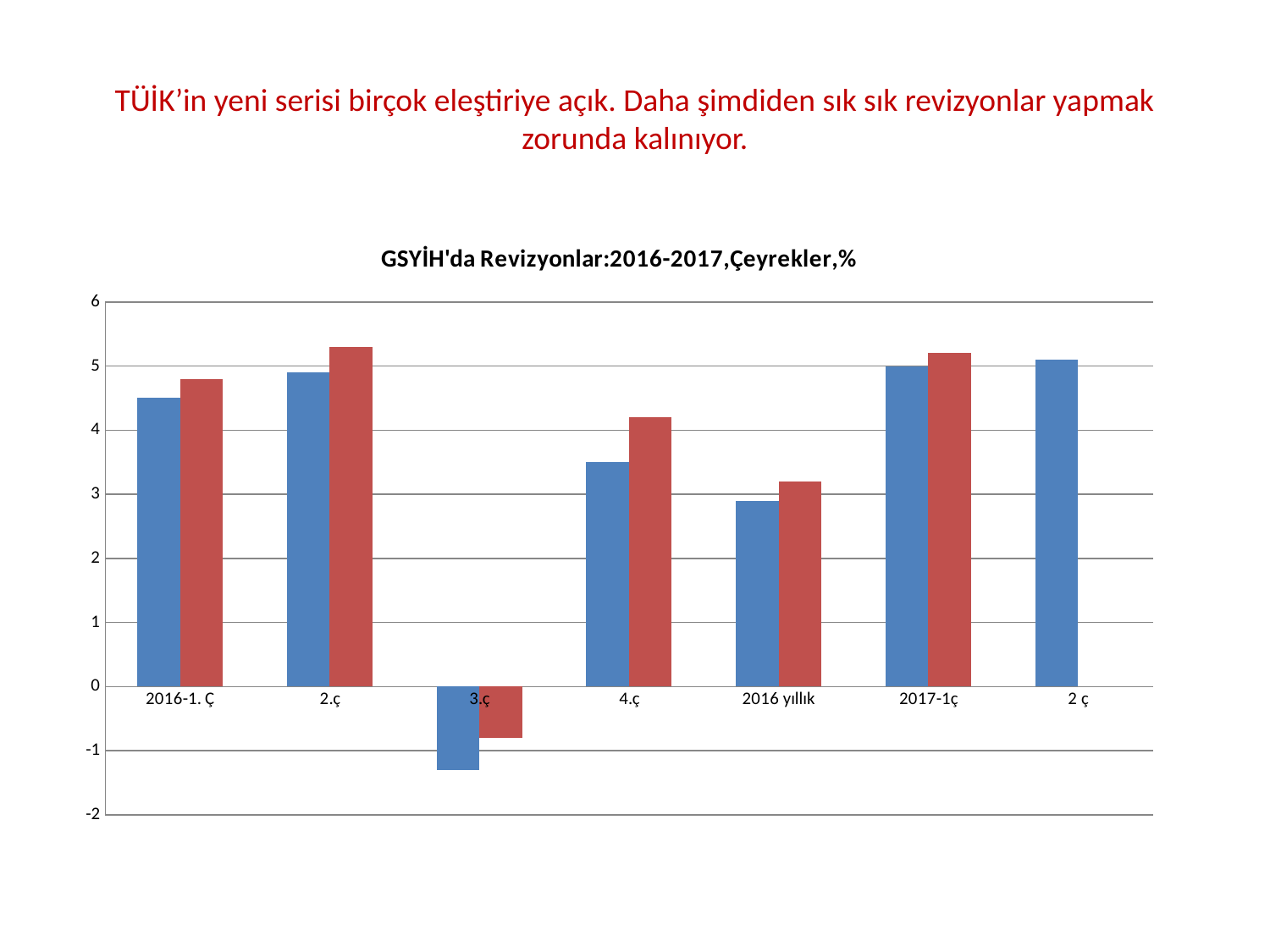

# TÜİK’in yeni serisi birçok eleştiriye açık. Daha şimdiden sık sık revizyonlar yapmak zorunda kalınıyor.

### Chart: GSYİH'da Revizyonlar:2016-2017,Çeyrekler,%

| Category | Önceki | Revize edilen |
|---|---|---|
| 2016-1. Ç | 4.5 | 4.8 |
| 2.ç | 4.9 | 5.3 |
| 3.ç | -1.3 | -0.8 |
| 4.ç | 3.5 | 4.2 |
| 2016 yıllık | 2.9 | 3.2 |
| 2017-1ç | 5.0 | 5.2 |
| 2 ç | 5.1 | None |